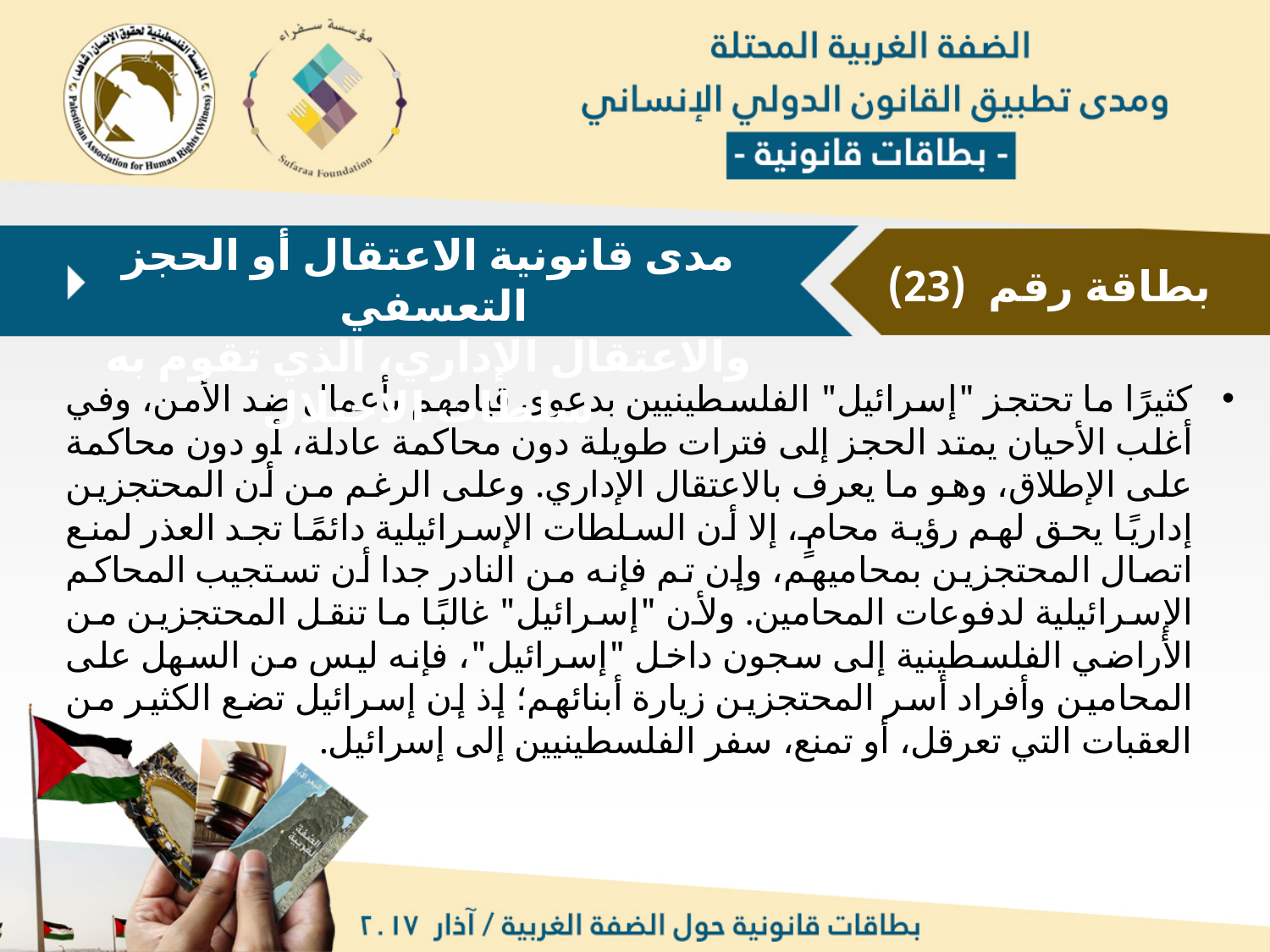

مدى قانونية الاعتقال أو الحجز التعسفي
والاعتقال الإداري، الذي تقوم به سلطات الاحتلال
بطاقة رقم  (23)
كثيرًا ما تحتجز "إسرائيل" الفلسطينيين بدعوى قيامهم بأعمال ضد الأمن، وفي أغلب الأحيان يمتد الحجز إلى فترات طويلة دون محاكمة عادلة، أو دون محاكمة على الإطلاق، وهو ما يعرف بالاعتقال الإداري. وعلى الرغم من أن المحتجزين إداريًا يحق لهم رؤية محامٍ، إلا أن السلطات الإسرائيلية دائمًا تجد العذر لمنع اتصال المحتجزين بمحاميهم، وإن تم فإنه من النادر جدا أن تستجيب المحاكم الإسرائيلية لدفوعات المحامين. ولأن "إسرائيل" غالبًا ما تنقل المحتجزين من الأراضي الفلسطينية إلى سجون داخل "إسرائيل"، فإنه ليس من السهل على المحامين وأفراد أسر المحتجزين زيارة أبنائهم؛ إذ إن إسرائيل تضع الكثير من العقبات التي تعرقل، أو تمنع، سفر الفلسطينيين إلى إسرائيل.